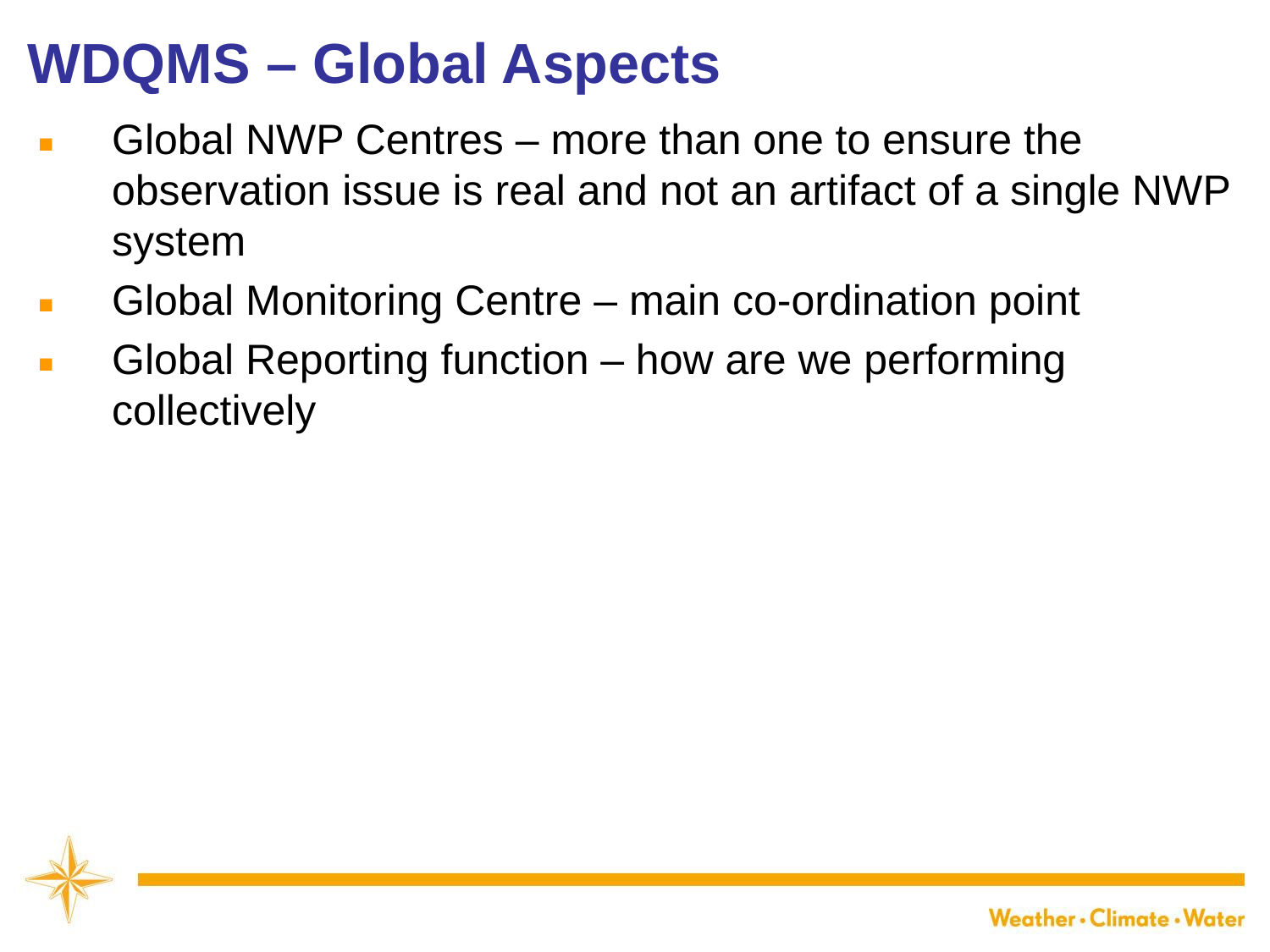

WDQMS – Global Aspects
Global NWP Centres – more than one to ensure the observation issue is real and not an artifact of a single NWP system
Global Monitoring Centre – main co-ordination point
Global Reporting function – how are we performing collectively